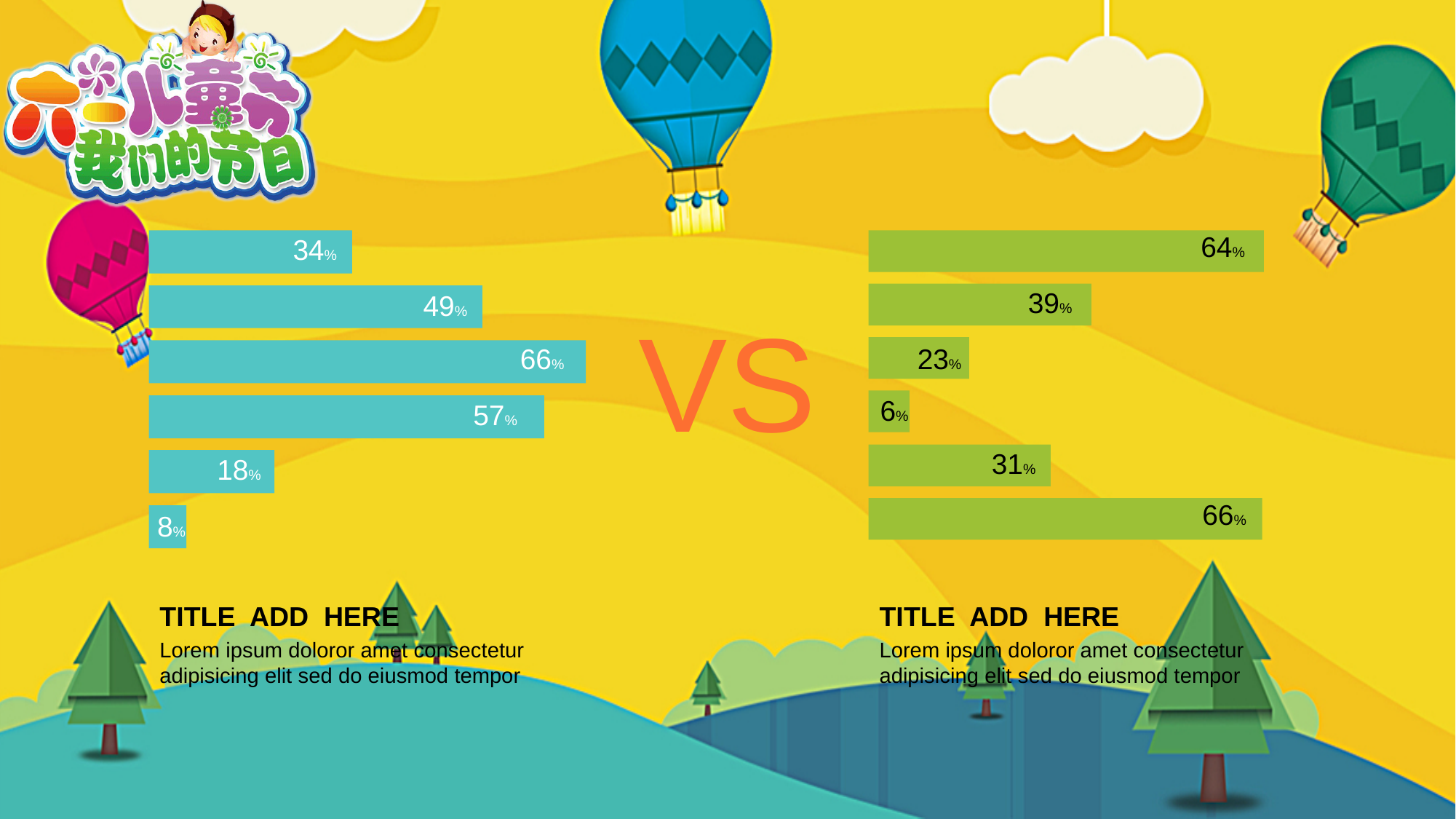

64%
34%
39%
49%
VS

66%
23%

6%

57%

31%
18%
66%
8%

TITLE  ADD  HERE
TITLE  ADD  HERE
Lorem ipsum doloror amet consectetur adipisicing elit sed do eiusmod tempor
Lorem ipsum doloror amet consectetur adipisicing elit sed do eiusmod tempor